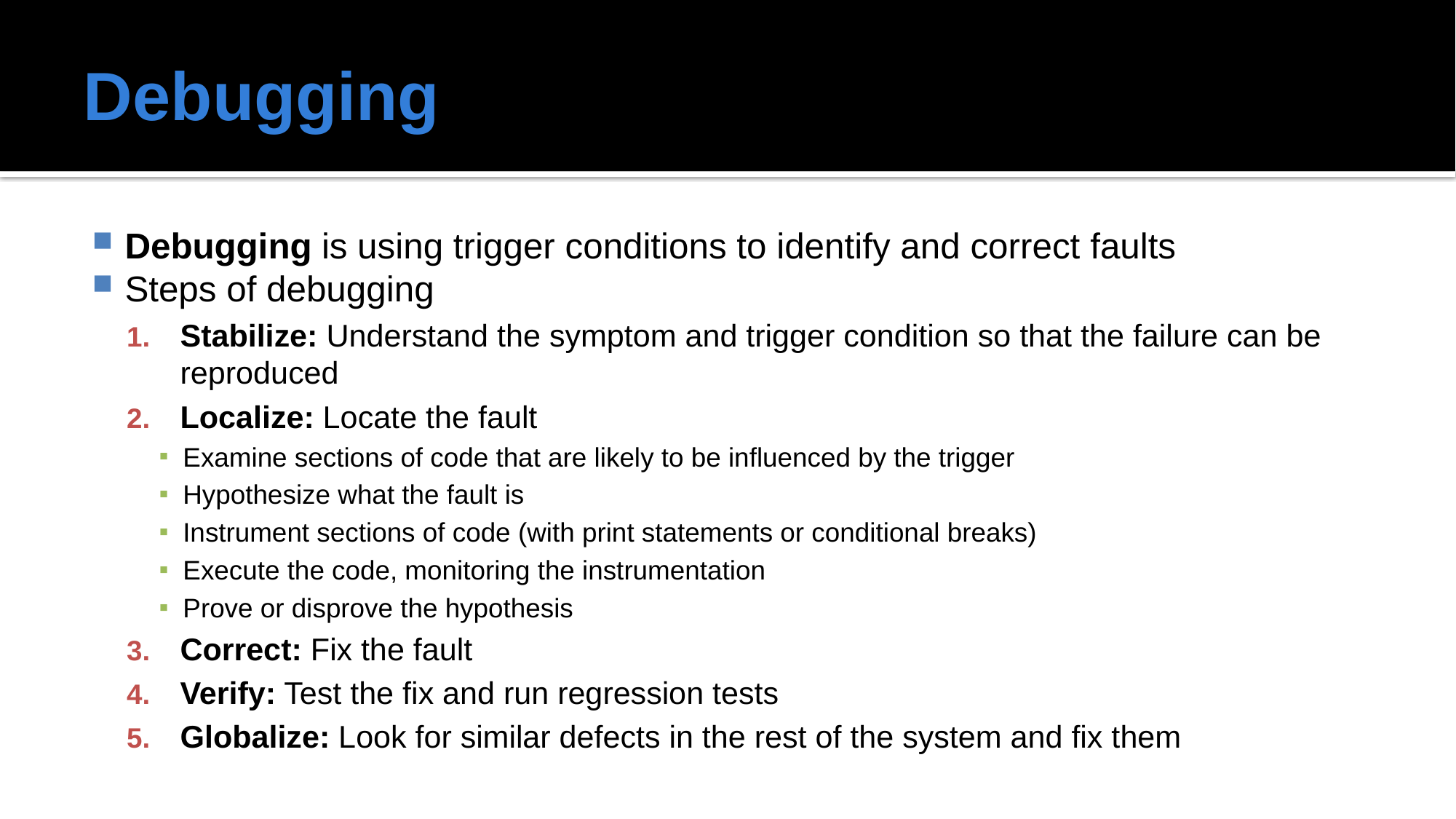

# Debugging
Debugging is using trigger conditions to identify and correct faults
Steps of debugging
Stabilize: Understand the symptom and trigger condition so that the failure can be reproduced
Localize: Locate the fault
Examine sections of code that are likely to be influenced by the trigger
Hypothesize what the fault is
Instrument sections of code (with print statements or conditional breaks)
Execute the code, monitoring the instrumentation
Prove or disprove the hypothesis
Correct: Fix the fault
Verify: Test the fix and run regression tests
Globalize: Look for similar defects in the rest of the system and fix them